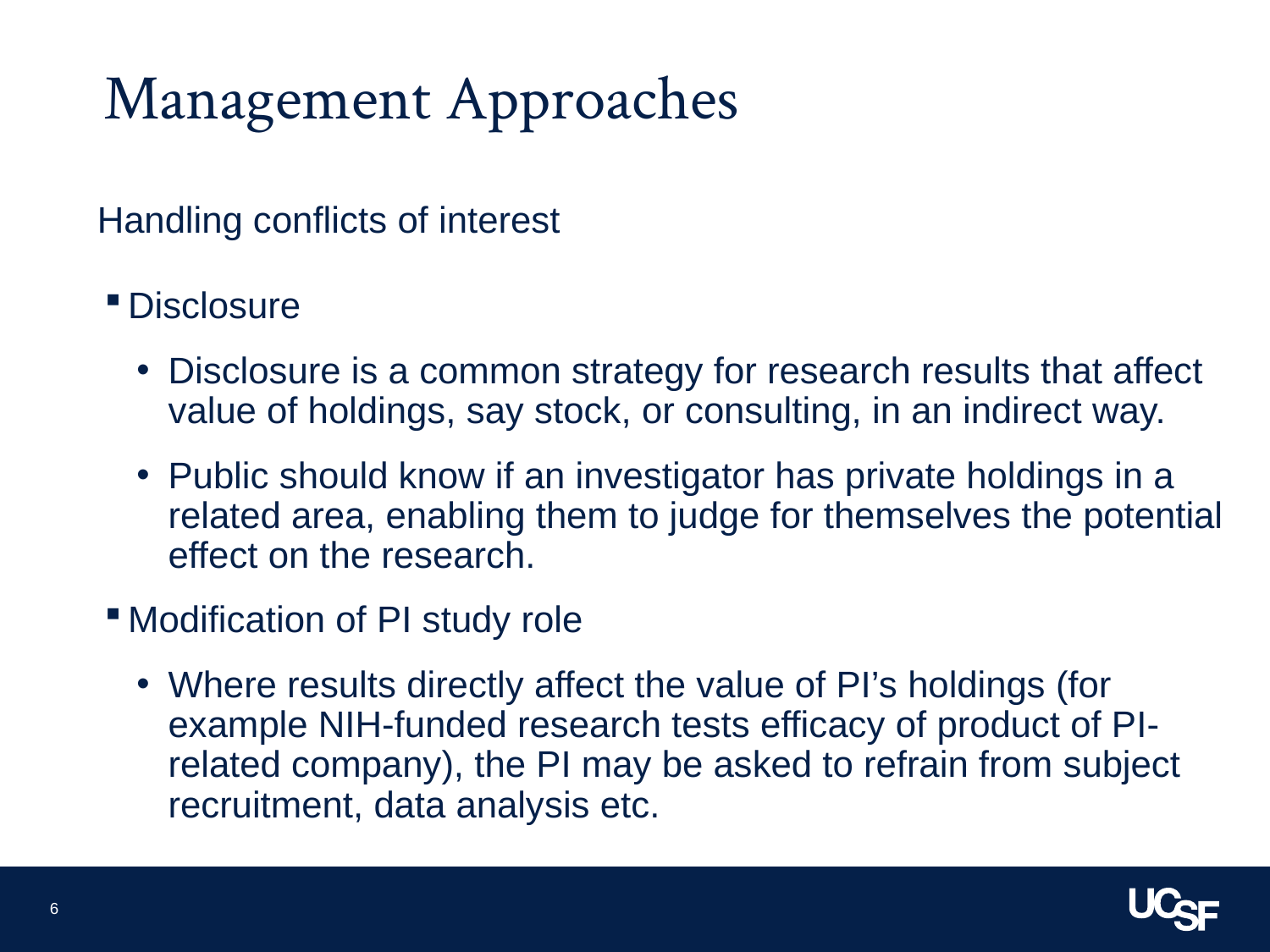

# Management Approaches
Handling conflicts of interest
Disclosure
Disclosure is a common strategy for research results that affect value of holdings, say stock, or consulting, in an indirect way.
Public should know if an investigator has private holdings in a related area, enabling them to judge for themselves the potential effect on the research.
Modification of PI study role
Where results directly affect the value of PI’s holdings (for example NIH-funded research tests efficacy of product of PI-related company), the PI may be asked to refrain from subject recruitment, data analysis etc.
6